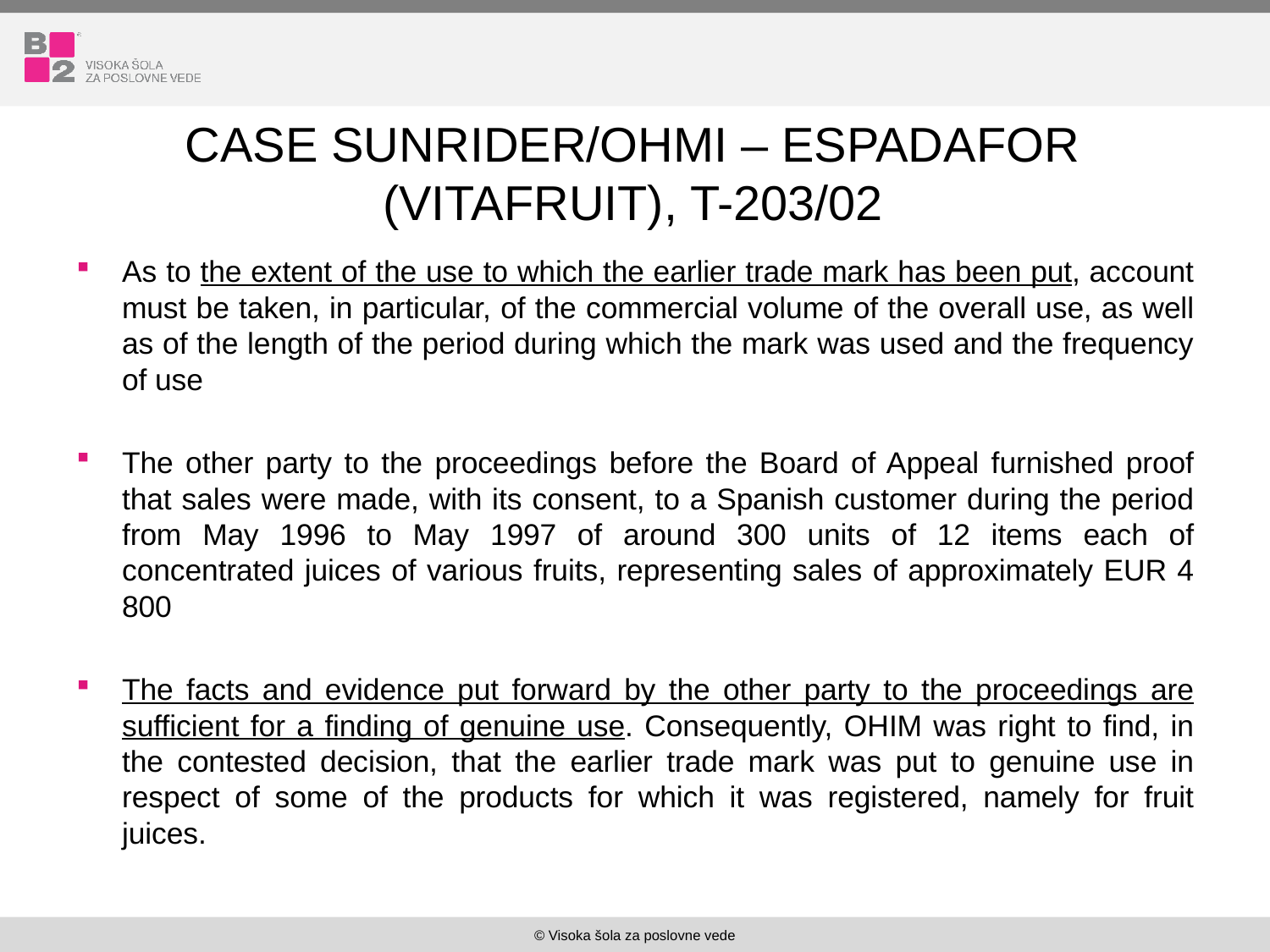

# Case Sunrider/OHMI – Espadafor (VITAFRUIT), T-203/02
As to the extent of the use to which the earlier trade mark has been put, account must be taken, in particular, of the commercial volume of the overall use, as well as of the length of the period during which the mark was used and the frequency of use

The other party to the proceedings before the Board of Appeal furnished proof that sales were made, with its consent, to a Spanish customer during the period from May 1996 to May 1997 of around 300 units of 12 items each of concentrated juices of various fruits, representing sales of approximately EUR 4 800

The facts and evidence put forward by the other party to the proceedings are sufficient for a finding of genuine use. Consequently, OHIM was right to find, in the contested decision, that the earlier trade mark was put to genuine use in respect of some of the products for which it was registered, namely for fruit juices.